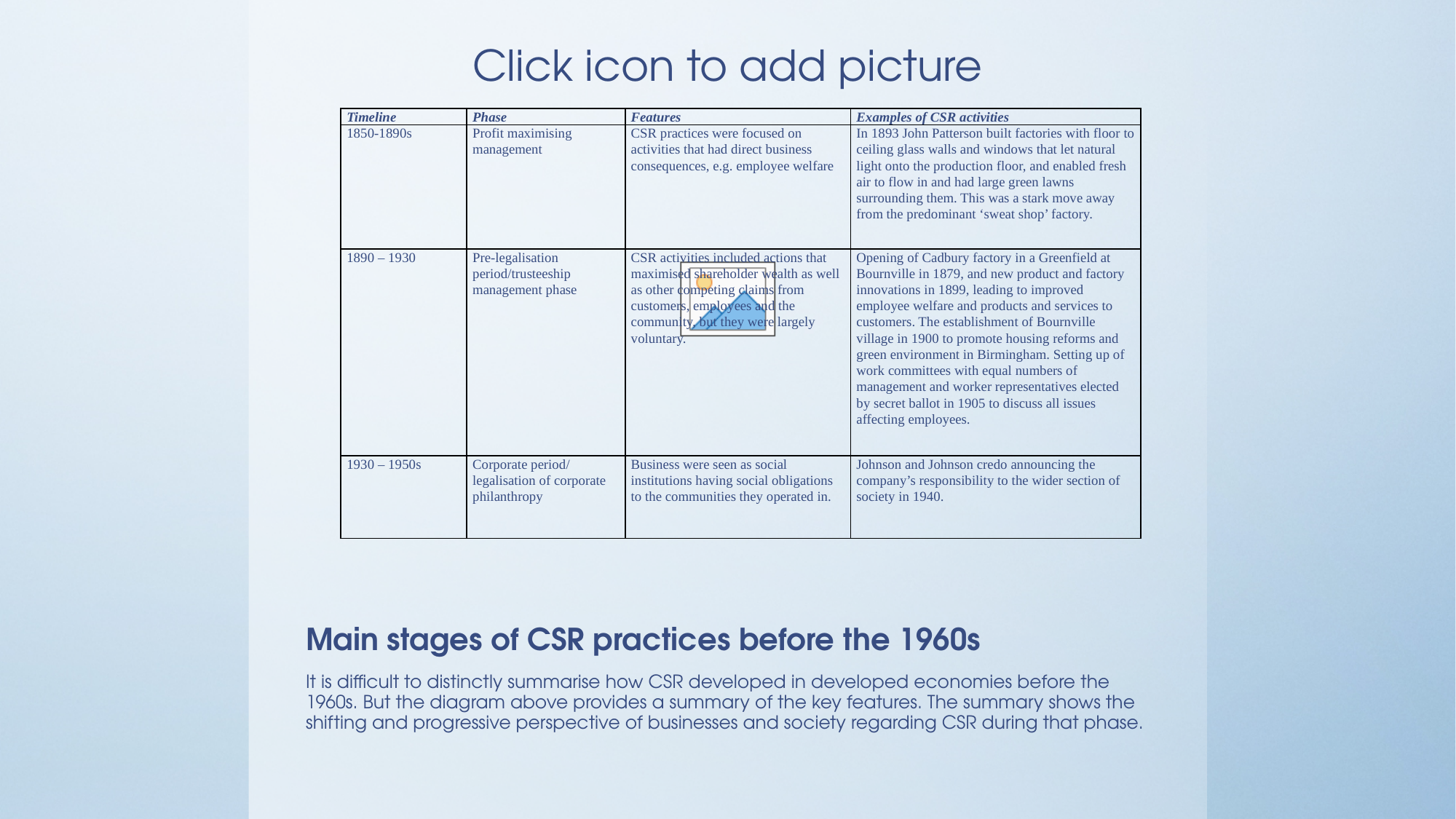

| Timeline | Phase | Features | Examples of CSR activities |
| --- | --- | --- | --- |
| 1850-1890s | Profit maximising management | CSR practices were focused on activities that had direct business consequences, e.g. employee welfare | In 1893 John Patterson built factories with floor to ceiling glass walls and windows that let natural light onto the production floor, and enabled fresh air to flow in and had large green lawns surrounding them. This was a stark move away from the predominant ‘sweat shop’ factory. |
| 1890 – 1930 | Pre-legalisation period/trusteeship management phase | CSR activities included actions that maximised shareholder wealth as well as other competing claims from customers, employees and the community, but they were largely voluntary. | Opening of Cadbury factory in a Greenfield at Bournville in 1879, and new product and factory innovations in 1899, leading to improved employee welfare and products and services to customers. The establishment of Bournville village in 1900 to promote housing reforms and green environment in Birmingham. Setting up of work committees with equal numbers of management and worker representatives elected by secret ballot in 1905 to discuss all issues affecting employees. |
| 1930 – 1950s | Corporate period/ legalisation of corporate philanthropy | Business were seen as social institutions having social obligations to the communities they operated in. | Johnson and Johnson credo announcing the company’s responsibility to the wider section of society in 1940. |
# Main stages of CSR practices before the 1960s
It is difficult to distinctly summarise how CSR developed in developed economies before the 1960s. But the diagram above provides a summary of the key features. The summary shows the shifting and progressive perspective of businesses and society regarding CSR during that phase.